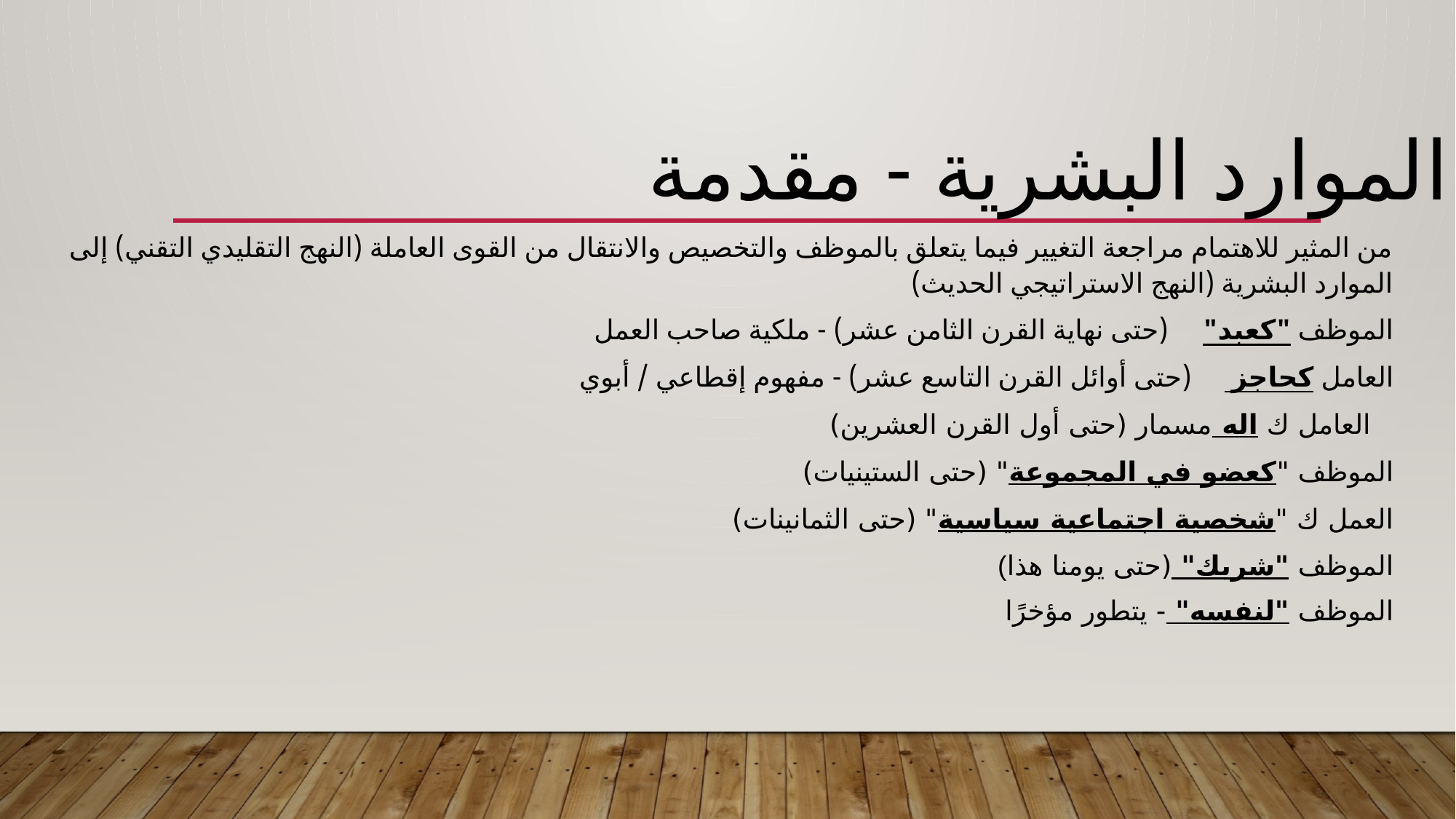

الموارد البشرية - مقدمة
من المثير للاهتمام مراجعة التغيير فيما يتعلق بالموظف والتخصيص والانتقال من القوى العاملة (النهج التقليدي التقني) إلى الموارد البشرية (النهج الاستراتيجي الحديث)
الموظف "كعبد" (حتى نهاية القرن الثامن عشر) - ملكية صاحب العمل
العامل كحاجز (حتى أوائل القرن التاسع عشر) - مفهوم إقطاعي / أبوي
العامل ك اله مسمار (حتى أول القرن العشرين)
الموظف "كعضو في المجموعة" (حتى الستينيات)
العمل ك "شخصية اجتماعية سياسية" (حتى الثمانينات)
الموظف "شريك" (حتى يومنا هذا)
الموظف "لنفسه" - يتطور مؤخرًا